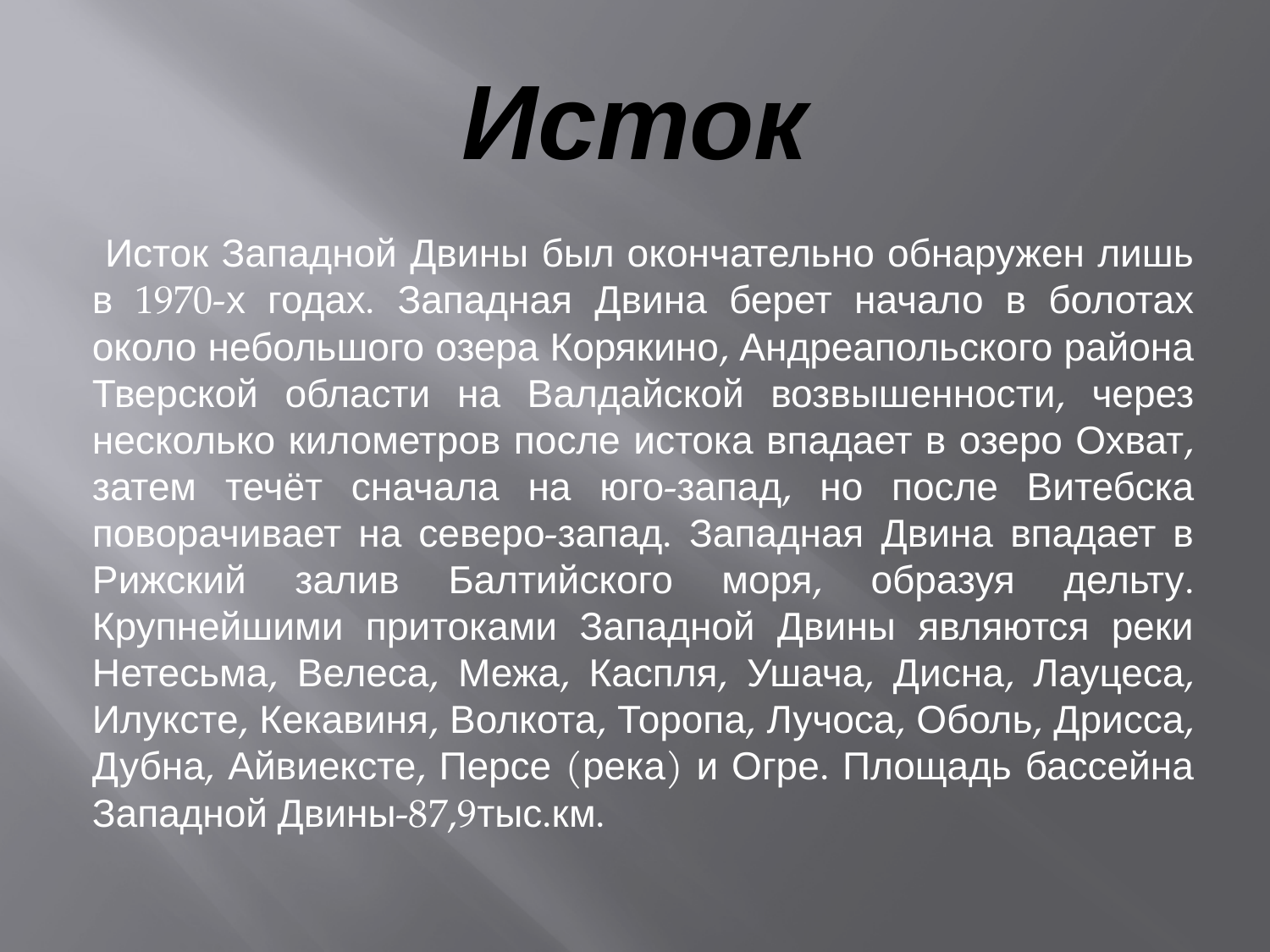

# Исток
 Исток Западной Двины был окончательно обнаружен лишь в 1970-х годах. Западная Двина берет начало в болотах около небольшого озера Корякино, Андреапольского района Тверской области на Валдайской возвышенности, через несколько километров после истока впадает в озеро Охват, затем течёт сначала на юго-запад, но после Витебска поворачивает на северо-запад. Западная Двина впадает в Рижский залив Балтийского моря, образуя дельту. Крупнейшими притоками Западной Двины являются реки Нетесьма, Велеса, Межа, Каспля, Ушача, Дисна, Лауцеса, Илуксте, Кекавиня, Волкота, Торопа, Лучоса, Оболь, Дрисса, Дубна, Айвиексте, Персе (река) и Огре. Площадь бассейна Западной Двины-87,9тыс.км.